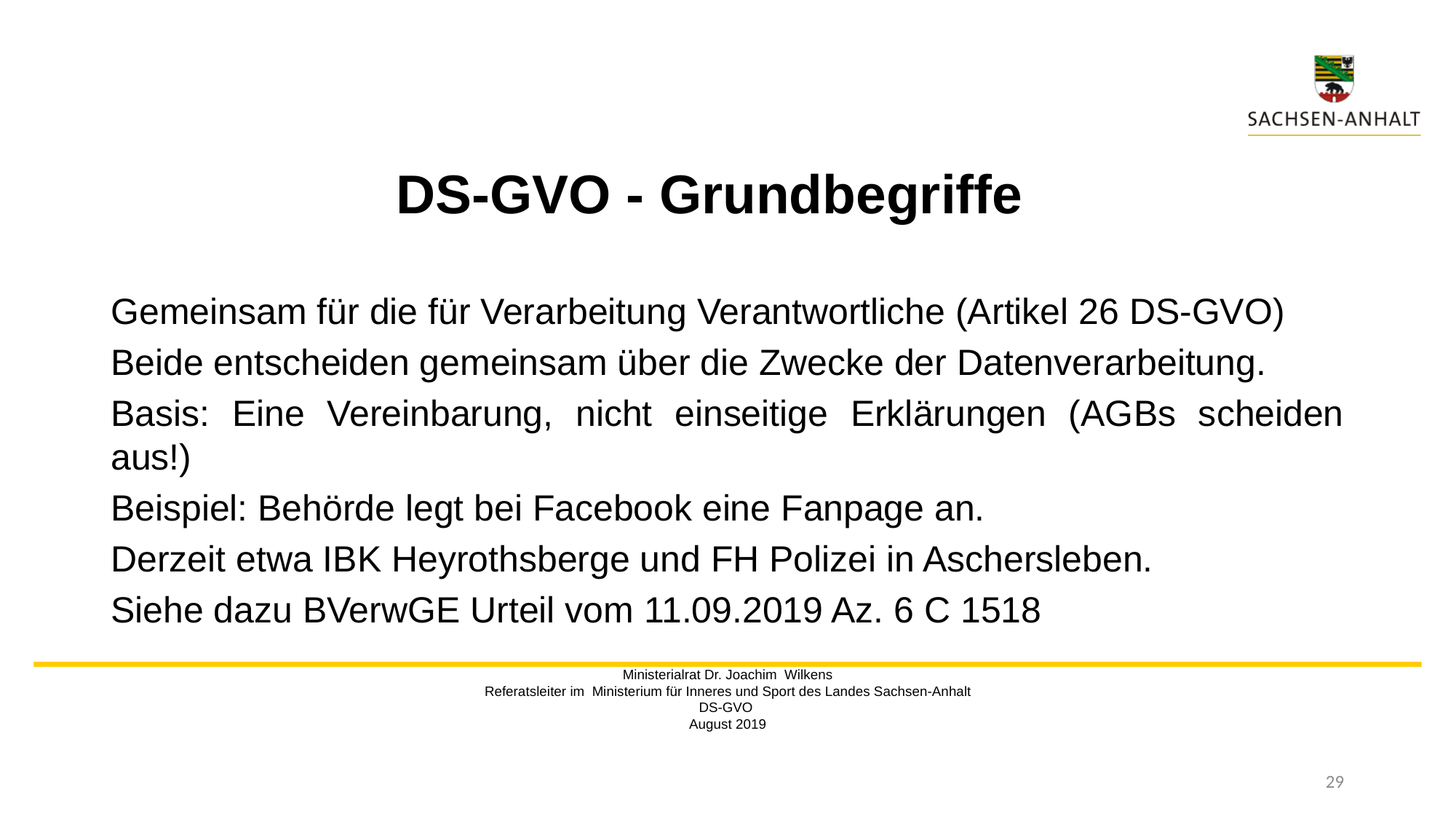

# DS-GVO - Grundbegriffe
Gemeinsam für die für Verarbeitung Verantwortliche (Artikel 26 DS-GVO)
Beide entscheiden gemeinsam über die Zwecke der Datenverarbeitung.
Basis: Eine Vereinbarung, nicht einseitige Erklärungen (AGBs scheiden aus!)
Beispiel: Behörde legt bei Facebook eine Fanpage an.
Derzeit etwa IBK Heyrothsberge und FH Polizei in Aschersleben.
Siehe dazu BVerwGE Urteil vom 11.09.2019 Az. 6 C 1518
Ministerialrat Dr. Joachim  Wilkens
Referatsleiter im  Ministerium für Inneres und Sport des Landes Sachsen-Anhalt
DS-GVO
August 2019

29